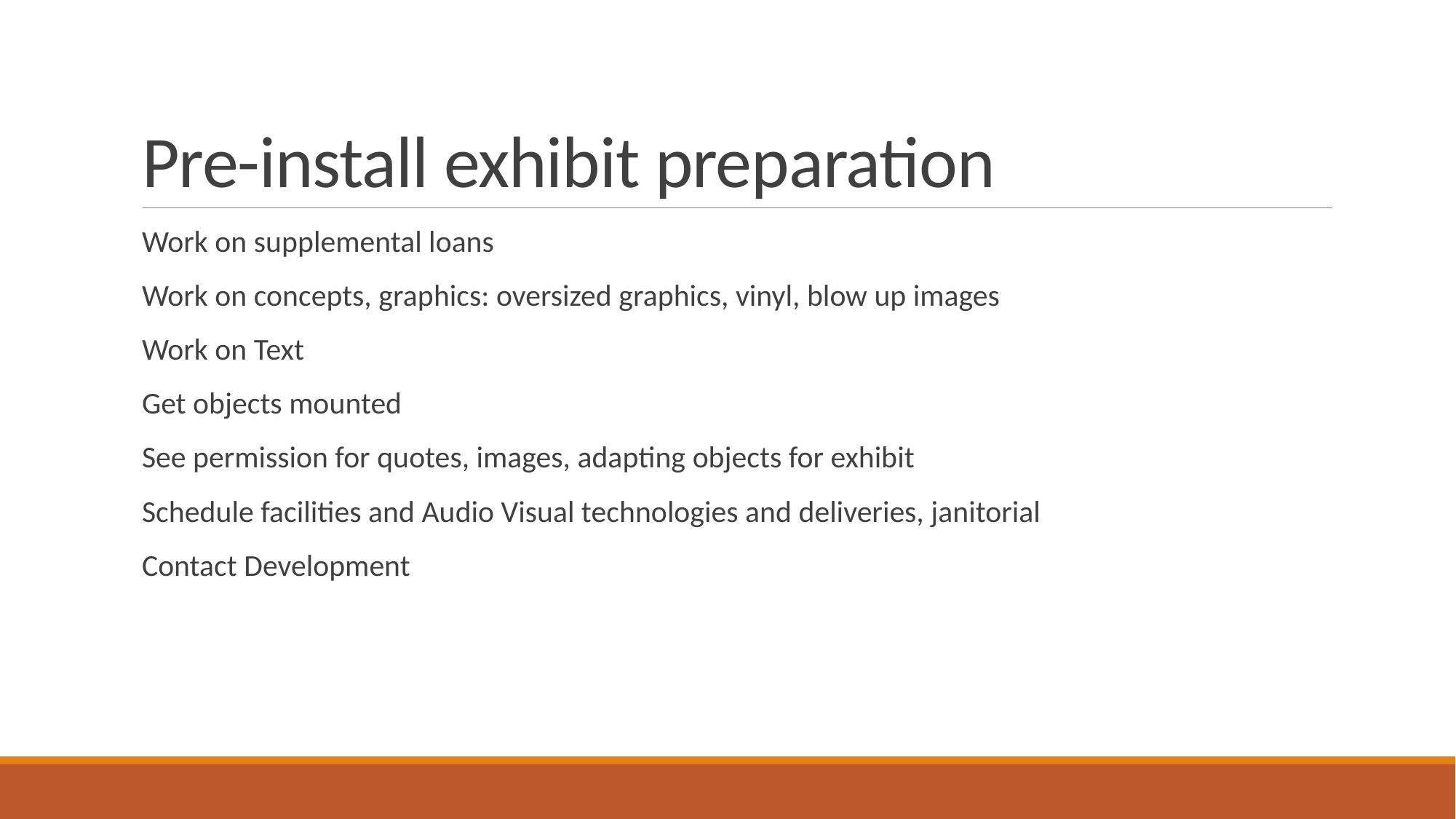

# Pre-install exhibit preparation
Work on supplemental loans
Work on concepts, graphics: oversized graphics, vinyl, blow up images
Work on Text
Get objects mounted
See permission for quotes, images, adapting objects for exhibit
Schedule facilities and Audio Visual technologies and deliveries, janitorial
Contact Development